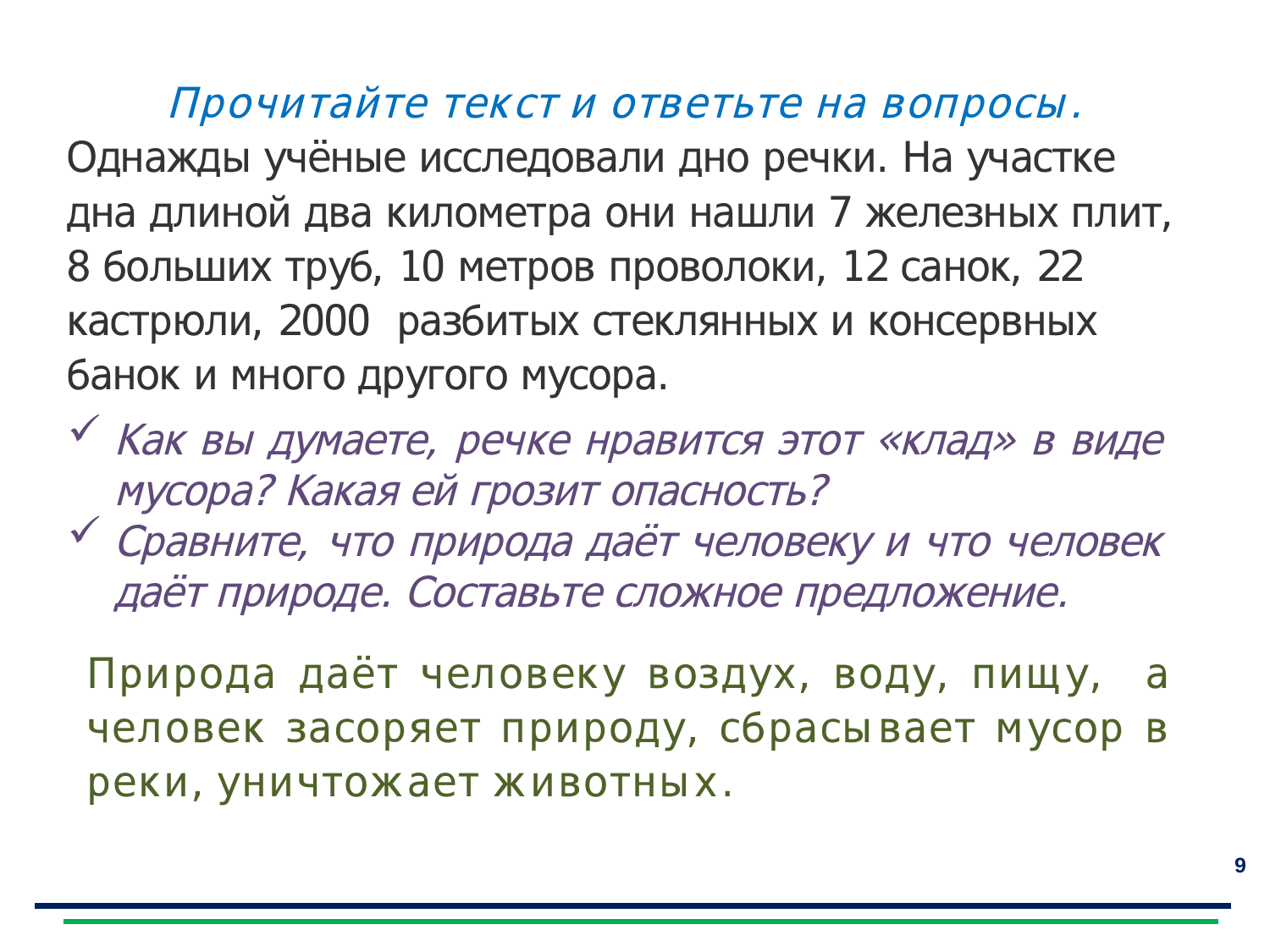

Проверьте себя
Проверьте себя.
        Прочитайте текст и ответьте на вопросы.
Однажды учёные исследовали дно речки. На участке дна длиной два километра они нашли 7 железных плит, 8 больших труб, 10 метров проволоки, 12 санок, 22 кастрюли, 2000  разбитых стеклянных и консервных банок и много другого мусора.
Как вы думаете, речке нравится этот «клад» в виде мусора? Какая ей грозит опасность?
Сравните, что природа даёт человеку и что человек даёт природе. Составьте сложное предложение.
Природа даёт человеку воздух, воду, пищу,  а человек засоряет природу, сбрасывает мусор в реки, уничтожает животных.
9